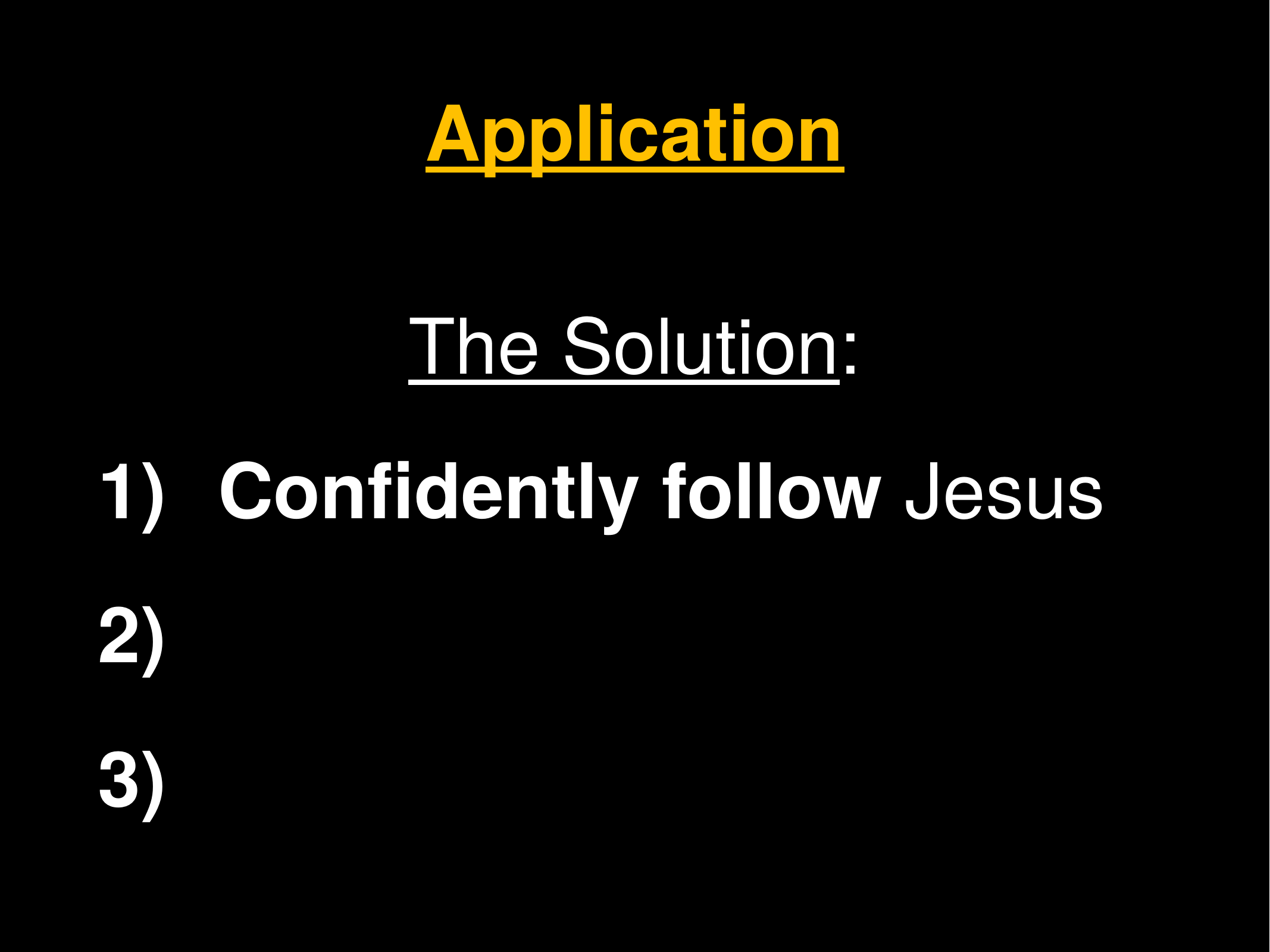

# Application
The Solution:
Confidently follow Jesus